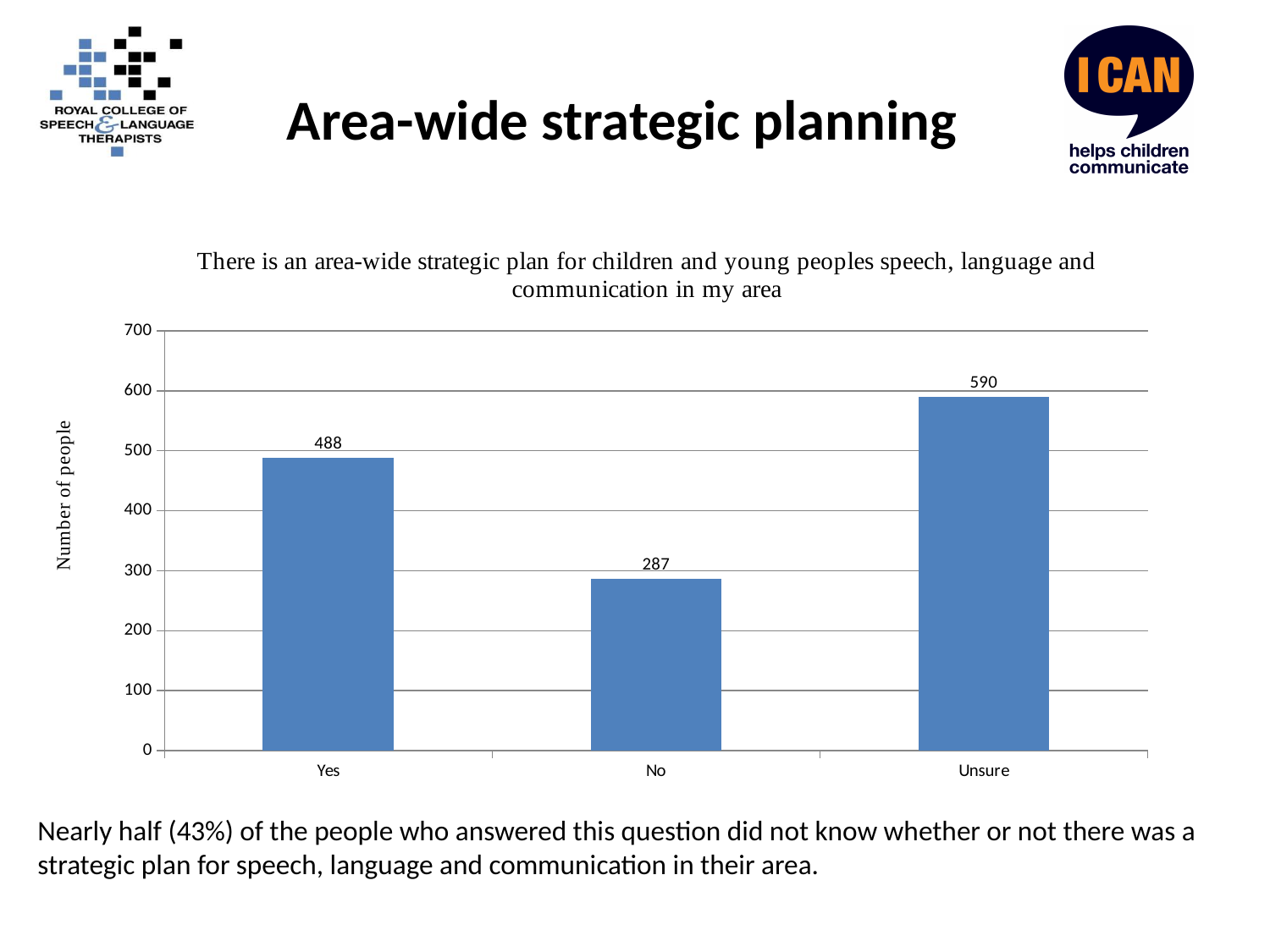

# Area-wide strategic planning

### Chart

| Category |  |
|---|---|
| Yes | 488.0 |
| No | 287.0 |
| Unsure | 590.0 |
Nearly half (43%) of the people who answered this question did not know whether or not there was a strategic plan for speech, language and communication in their area.